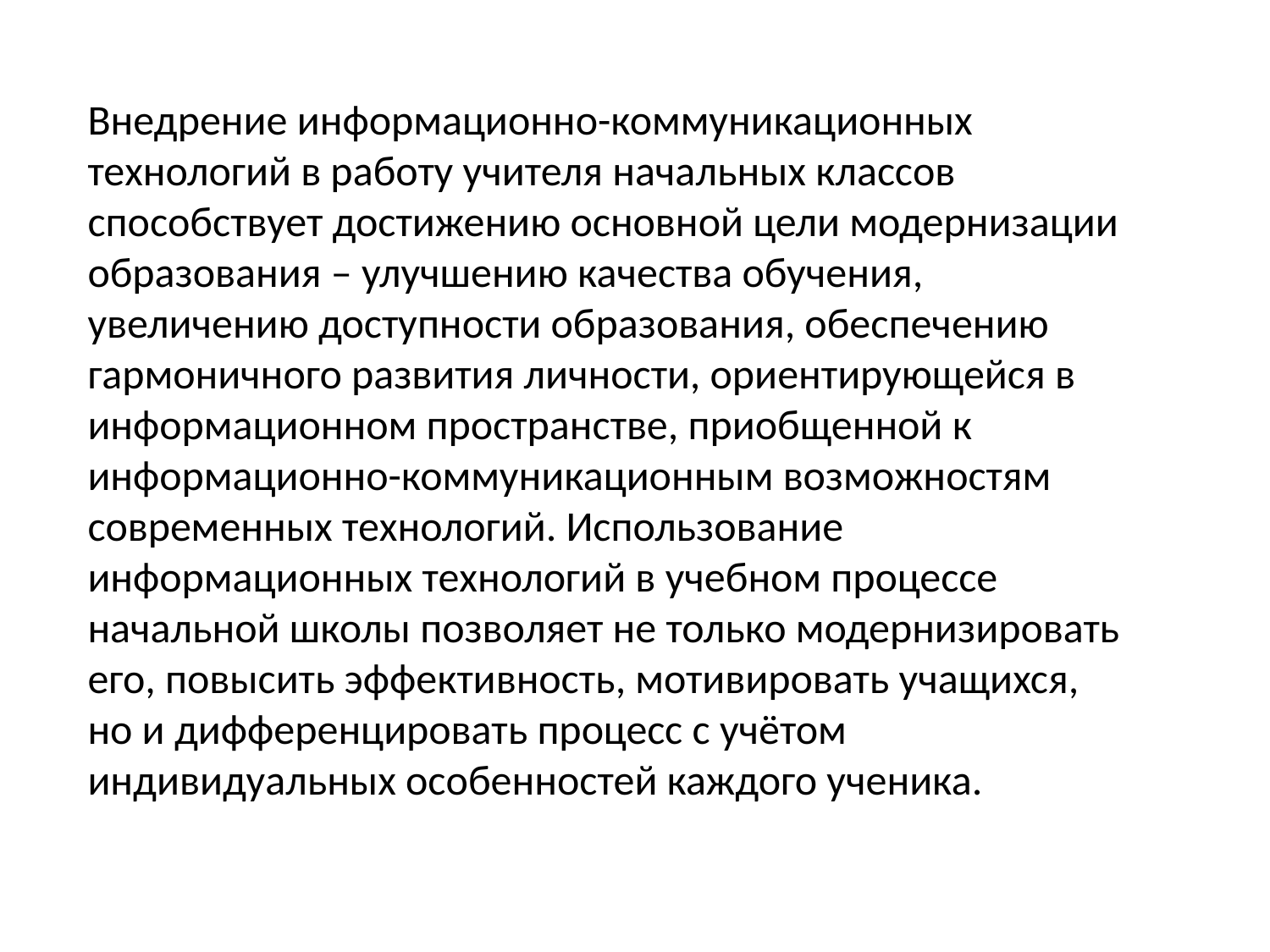

Внедрение информационно-коммуникационных технологий в работу учителя начальных классов способствует достижению основной цели модернизации образования – улучшению качества обучения, увеличению доступности образования, обеспечению гармоничного развития личности, ориентирующейся в информационном пространстве, приобщенной к информационно-коммуникационным возможностям современных технологий. Использование информационных технологий в учебном процессе начальной школы позволяет не только модернизировать его, повысить эффективность, мотивировать учащихся, но и дифференцировать процесс с учётом индивидуальных особенностей каждого ученика.